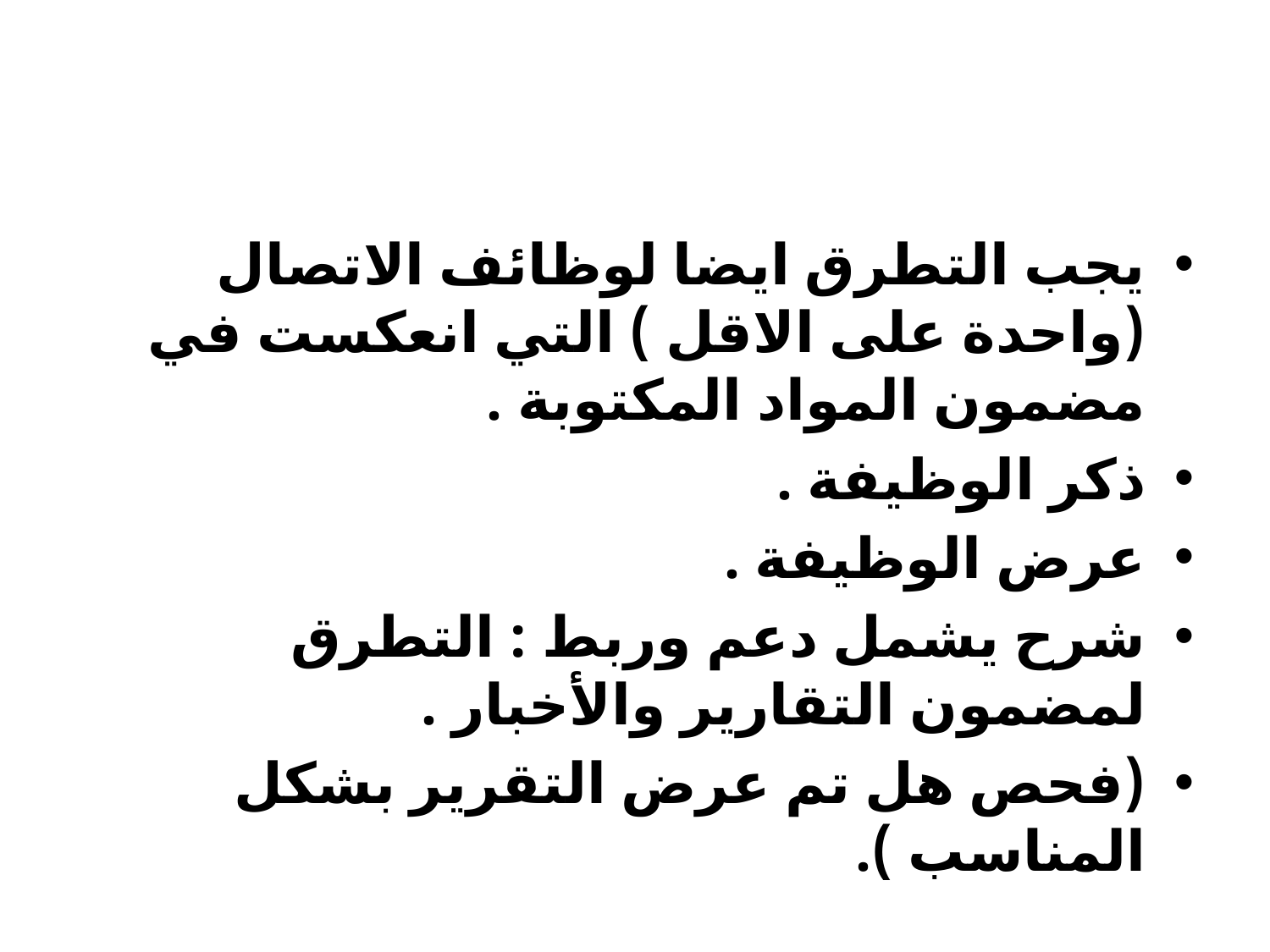

#
يجب التطرق ايضا لوظائف الاتصال (واحدة على الاقل ) التي انعكست في مضمون المواد المكتوبة .
ذكر الوظيفة .
عرض الوظيفة .
شرح يشمل دعم وربط : التطرق لمضمون التقارير والأخبار .
(فحص هل تم عرض التقرير بشكل المناسب ).